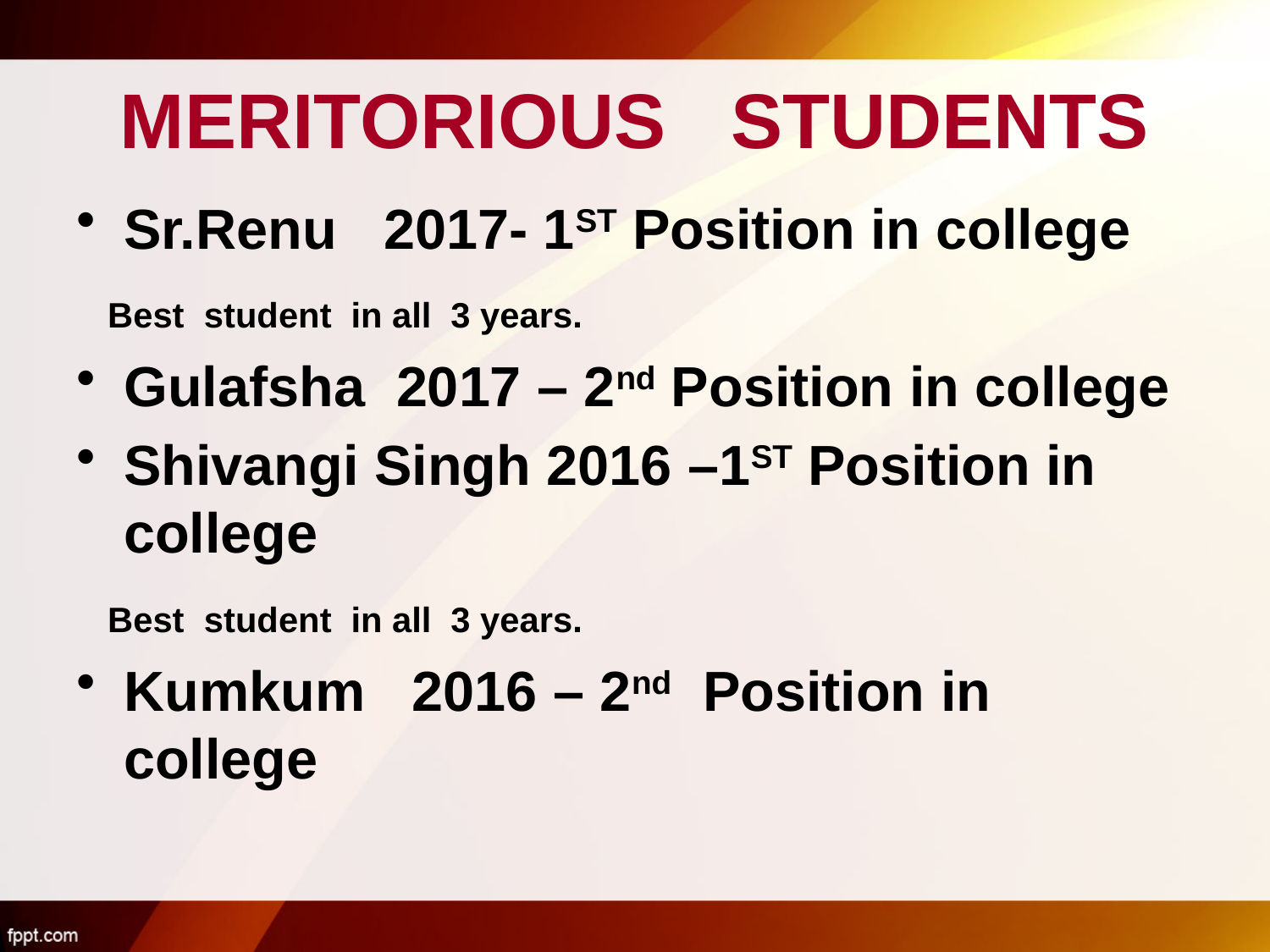

# MERITORIOUS   STUDENTS
Sr.Renu   2017- 1ST Position in college
  Best  student  in all  3 years.
Gulafsha  2017 – 2nd Position in college
Shivangi Singh 2016 –1ST Position in college
  Best  student  in all  3 years.
Kumkum   2016 – 2nd  Position in college